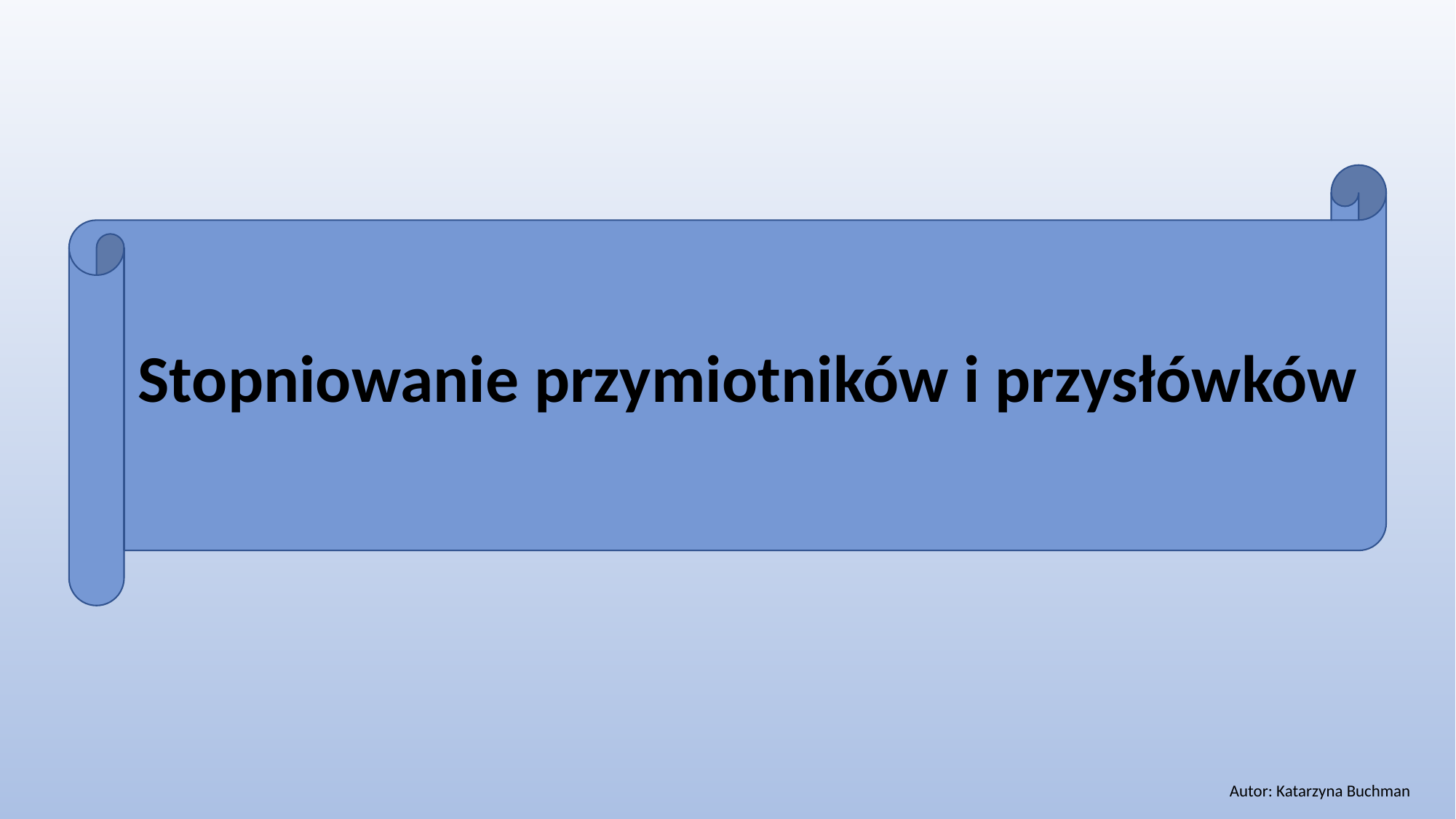

Stopniowanie przymiotników i przysłówków
Autor: Katarzyna Buchman